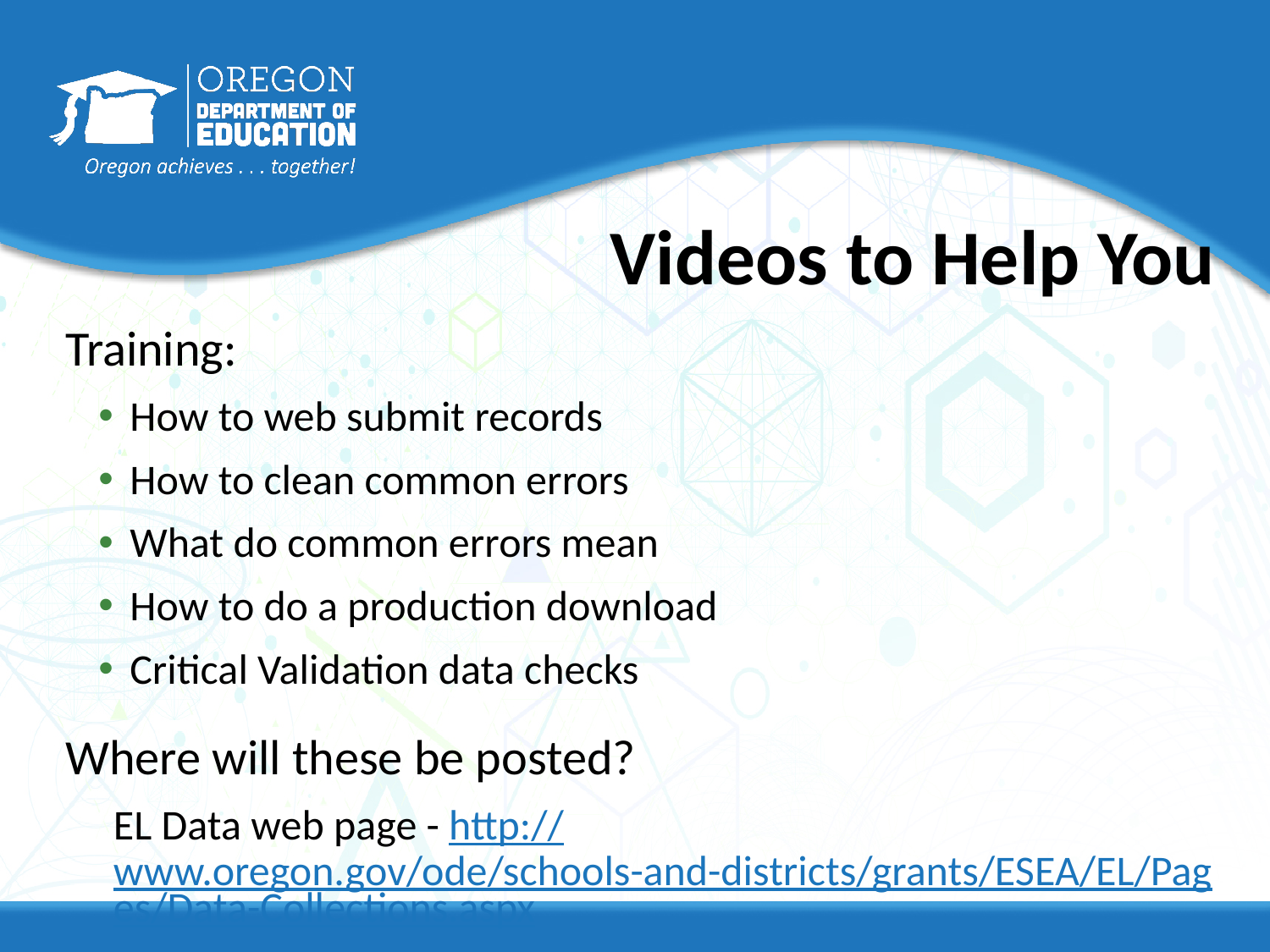

# Videos to Help You
Training:
How to web submit records
How to clean common errors
What do common errors mean
How to do a production download
Critical Validation data checks
Where will these be posted?
EL Data web page - http://www.oregon.gov/ode/schools-and-districts/grants/ESEA/EL/Pages/Data-Collections.aspx